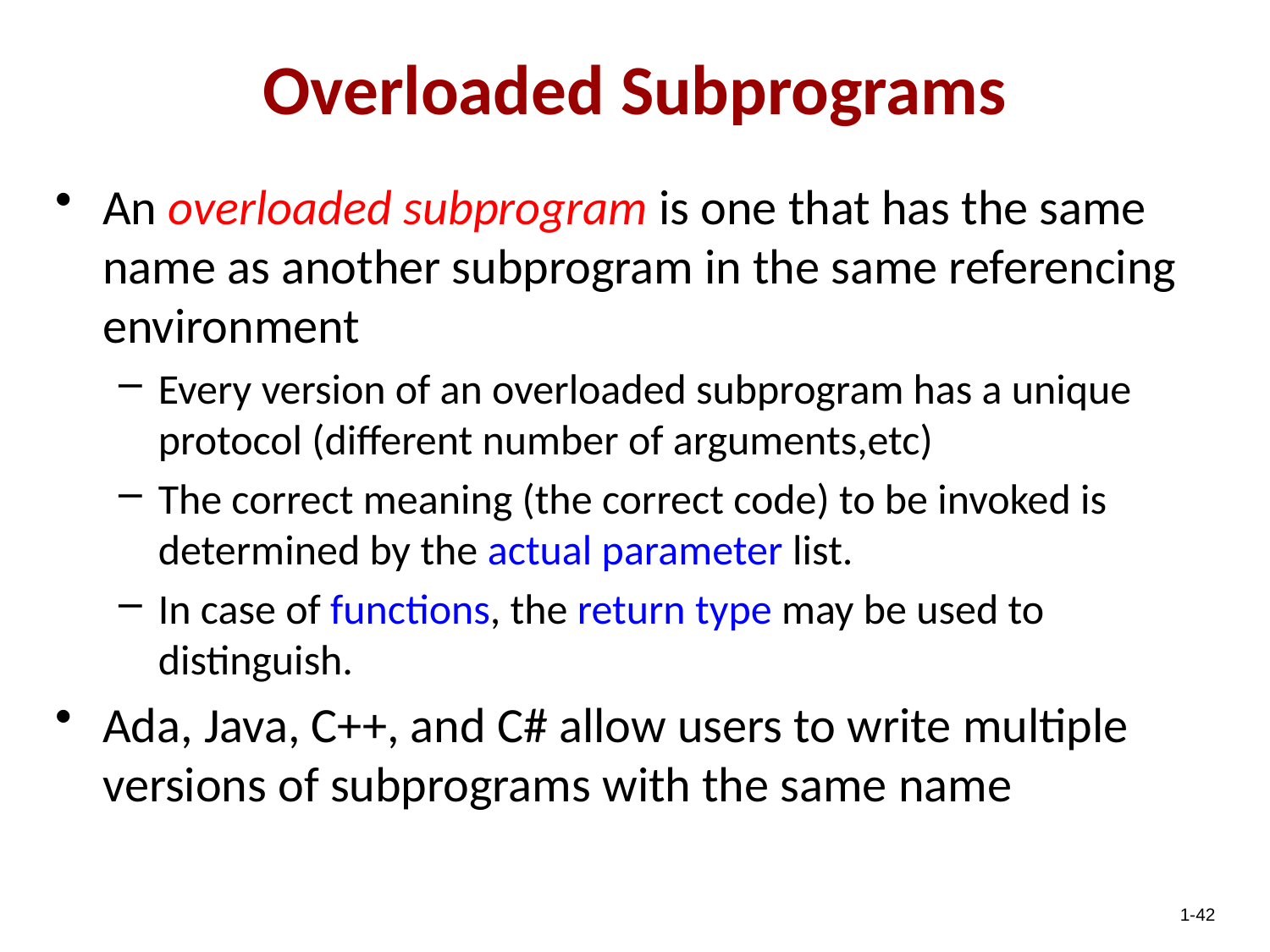

Overloaded Subprograms
An overloaded subprogram is one that has the same name as another subprogram in the same referencing environment
Every version of an overloaded subprogram has a unique protocol (different number of arguments,etc)
The correct meaning (the correct code) to be invoked is determined by the actual parameter list.
In case of functions, the return type may be used to distinguish.
Ada, Java, C++, and C# allow users to write multiple versions of subprograms with the same name
1-42